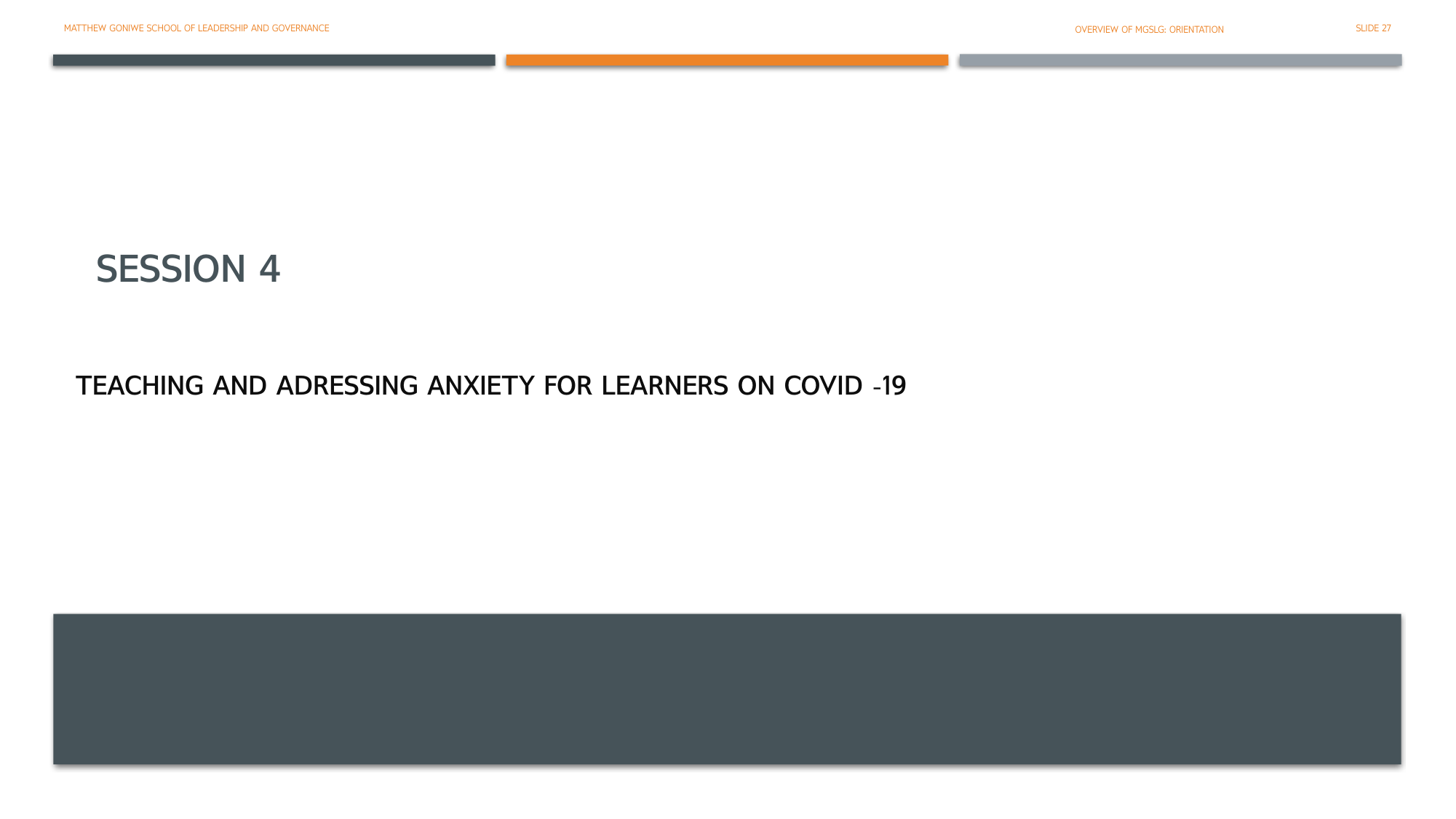

Matthew Goniwe school of leadership and governance
SLIDE 27
OVERVIEW OF MGSLG: ORIENTATION
# SESSION 4
TEACHING AND ADRESSING ANXIETY FOR LEARNERS ON COVID -19